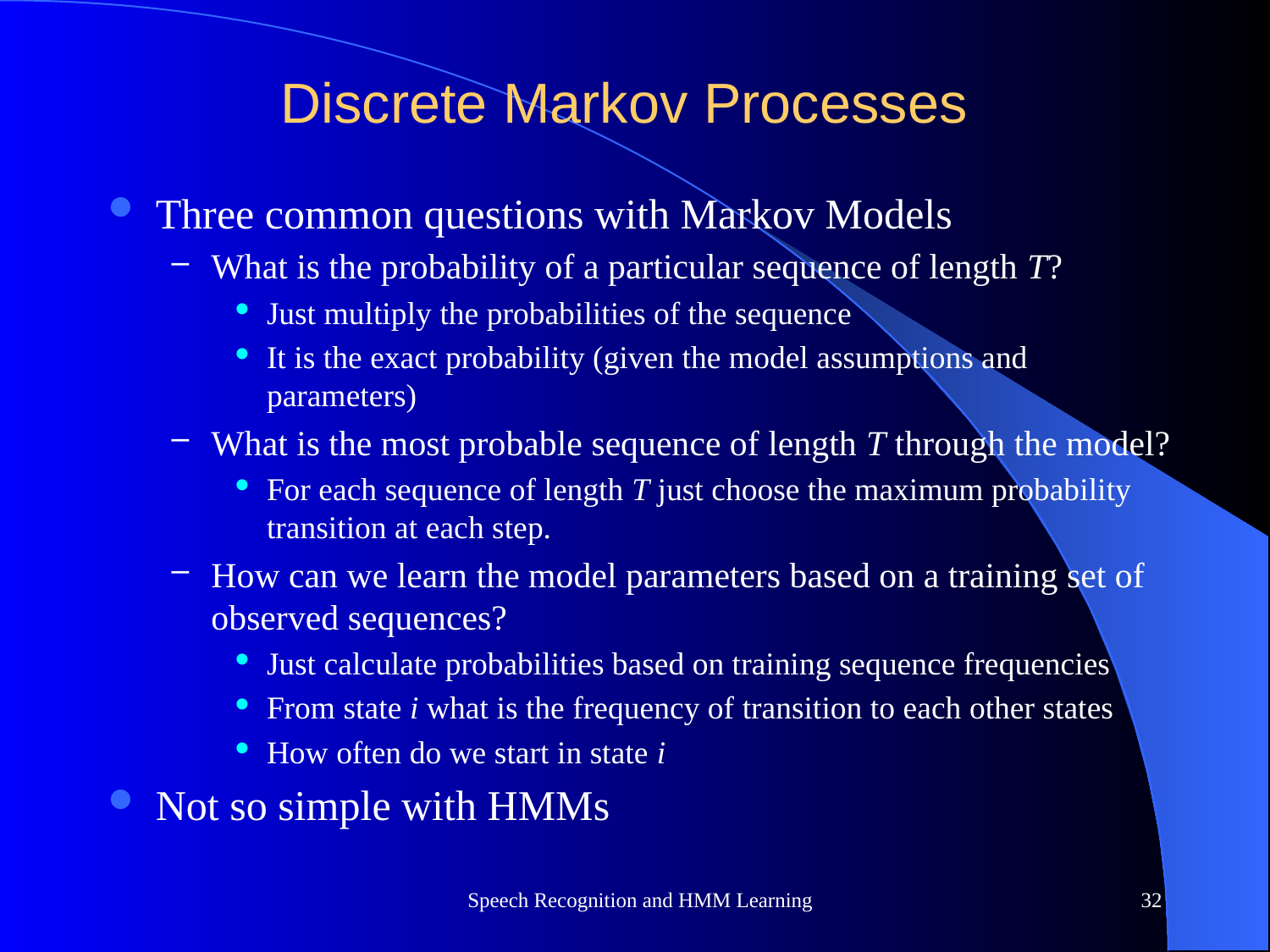

# Discrete Markov Processes
Three common questions with Markov Models
What is the probability of a particular sequence of length T?
Just multiply the probabilities of the sequence
It is the exact probability (given the model assumptions and parameters)
What is the most probable sequence of length T through the model?
For each sequence of length T just choose the maximum probability transition at each step.
How can we learn the model parameters based on a training set of observed sequences?
Just calculate probabilities based on training sequence frequencies
From state i what is the frequency of transition to each other states
How often do we start in state i
Not so simple with HMMs

Speech Recognition and HMM Learning
32